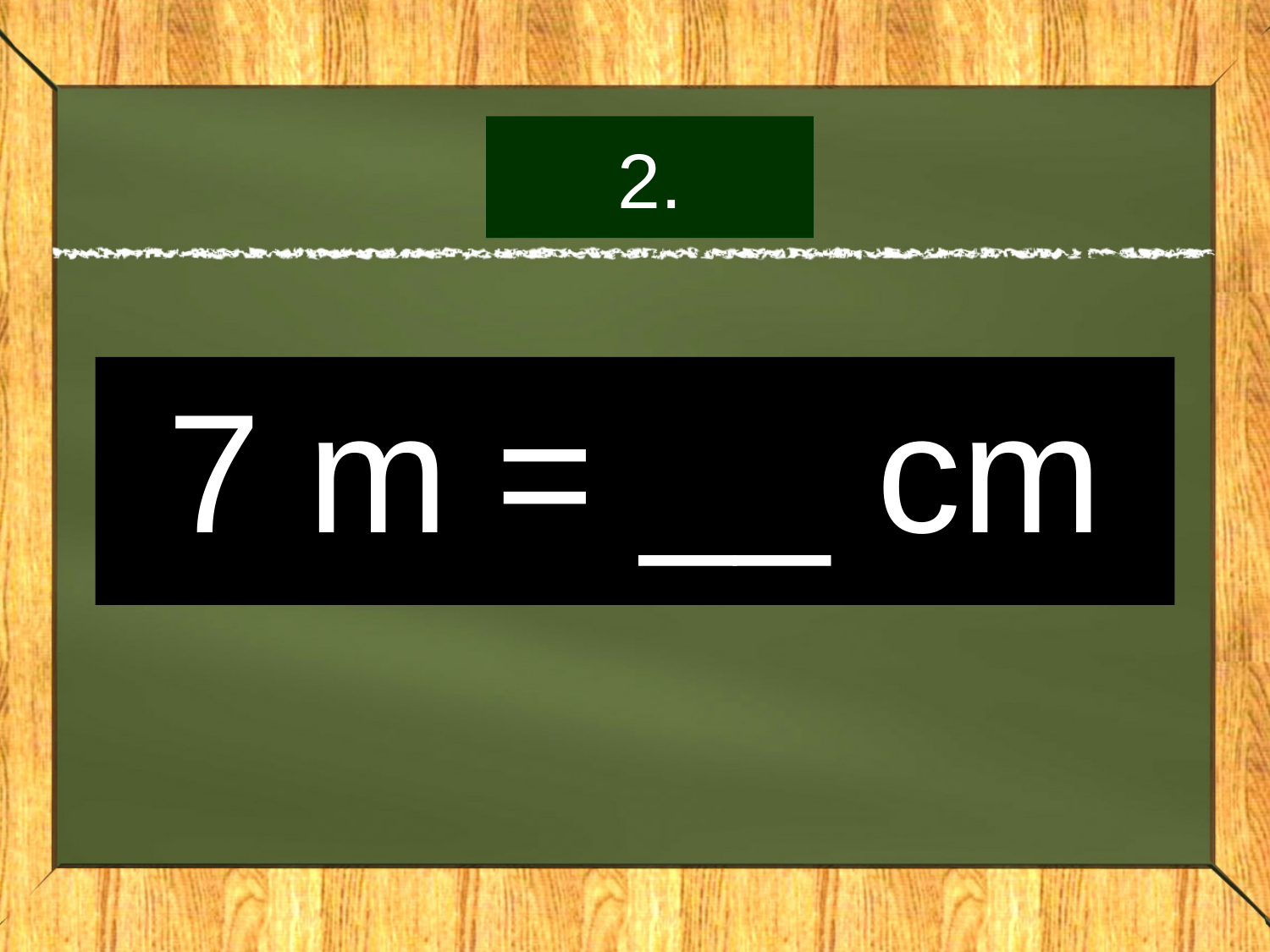

# 2.
7 m = __ cm